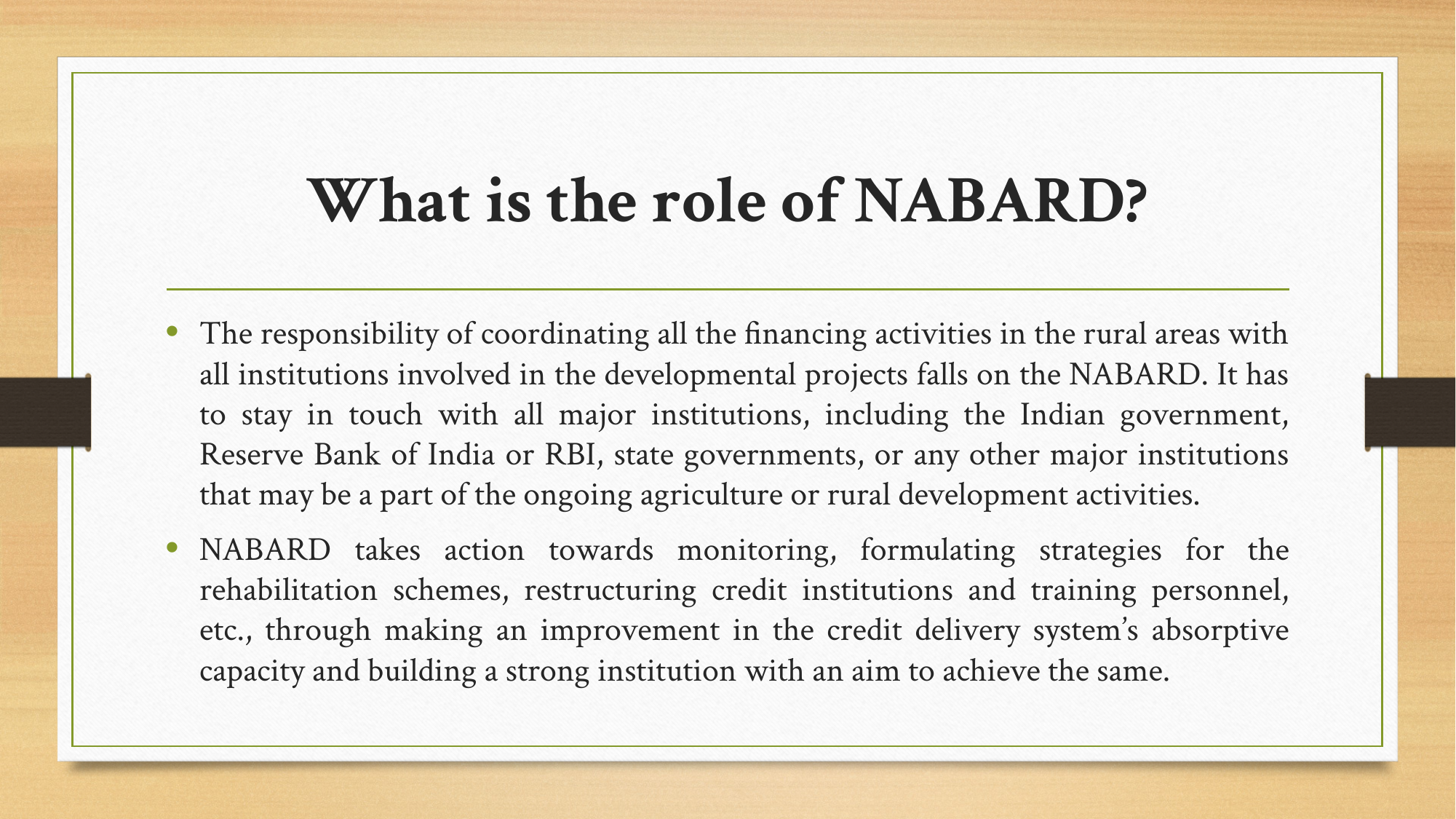

# What is the role of NABARD?
The responsibility of coordinating all the financing activities in the rural areas with all institutions involved in the developmental projects falls on the NABARD. It has to stay in touch with all major institutions, including the Indian government, Reserve Bank of India or RBI, state governments, or any other major institutions that may be a part of the ongoing agriculture or rural development activities.
NABARD takes action towards monitoring, formulating strategies for the rehabilitation schemes, restructuring credit institutions and training personnel, etc., through making an improvement in the credit delivery system’s absorptive capacity and building a strong institution with an aim to achieve the same.